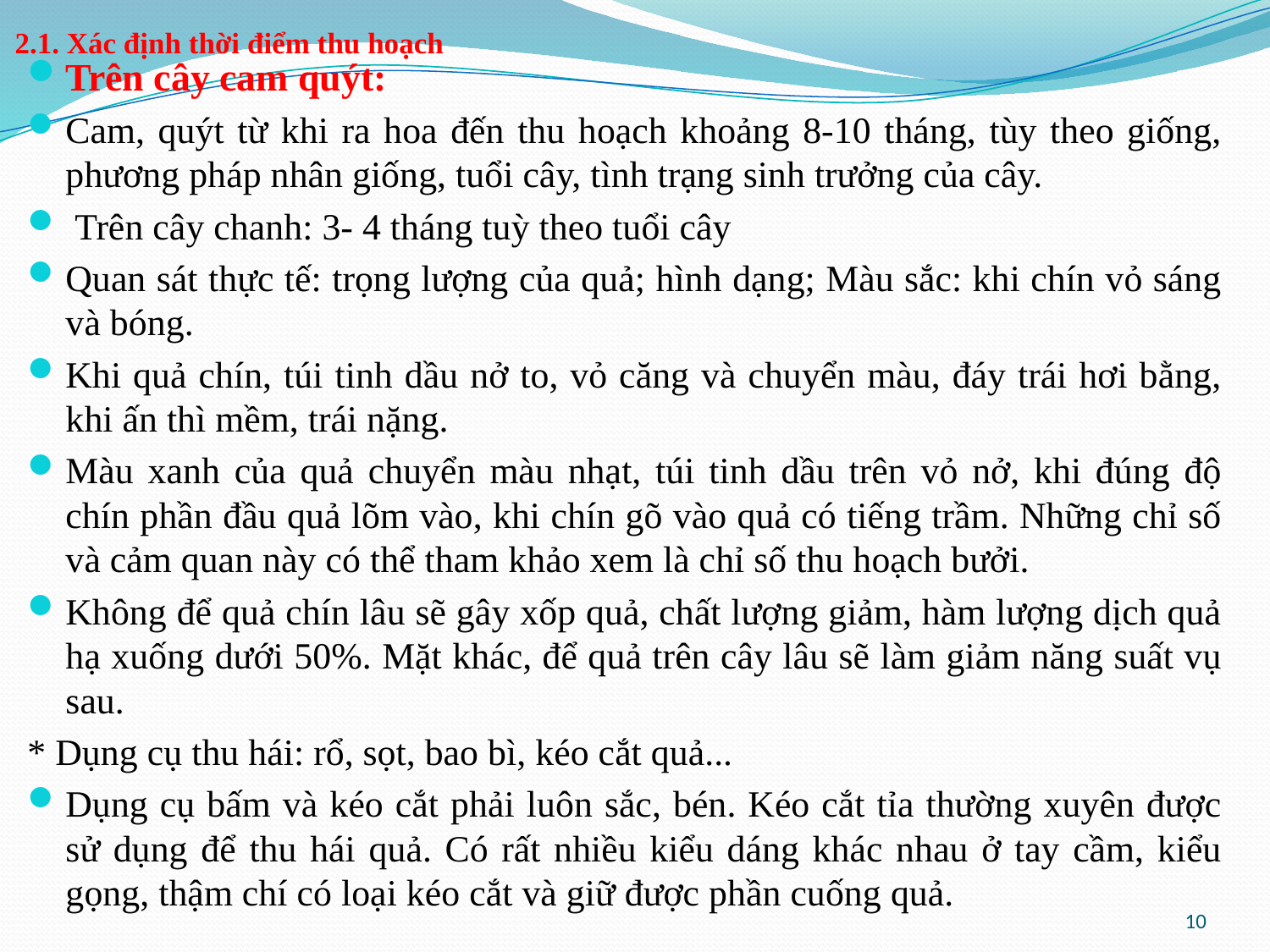

# 2.1. Xác định thời điểm thu hoạch
Trên cây cam quýt:
Cam, quýt từ khi ra hoa đến thu hoạch khoảng 8-10 tháng, tùy theo giống, phương pháp nhân giống, tuổi cây, tình trạng sinh trưởng của cây.
 Trên cây chanh: 3- 4 tháng tuỳ theo tuổi cây
Quan sát thực tế: trọng lượng của quả; hình dạng; Màu sắc: khi chín vỏ sáng và bóng.
Khi quả chín, túi tinh dầu nở to, vỏ căng và chuyển màu, đáy trái hơi bằng, khi ấn thì mềm, trái nặng.
Màu xanh của quả chuyển màu nhạt, túi tinh dầu trên vỏ nở, khi đúng độ chín phần đầu quả lõm vào, khi chín gõ vào quả có tiếng trầm. Những chỉ số và cảm quan này có thể tham khảo xem là chỉ số thu hoạch bưởi.
Không để quả chín lâu sẽ gây xốp quả, chất lượng giảm, hàm lượng dịch quả hạ xuống dưới 50%. Mặt khác, để quả trên cây lâu sẽ làm giảm năng suất vụ sau.
* Dụng cụ thu hái: rổ, sọt, bao bì, kéo cắt quả...
Dụng cụ bấm và kéo cắt phải luôn sắc, bén. Kéo cắt tỉa thường xuyên được sử dụng để thu hái quả. Có rất nhiều kiểu dáng khác nhau ở tay cầm, kiểu gọng, thậm chí có loại kéo cắt và giữ được phần cuống quả.

10